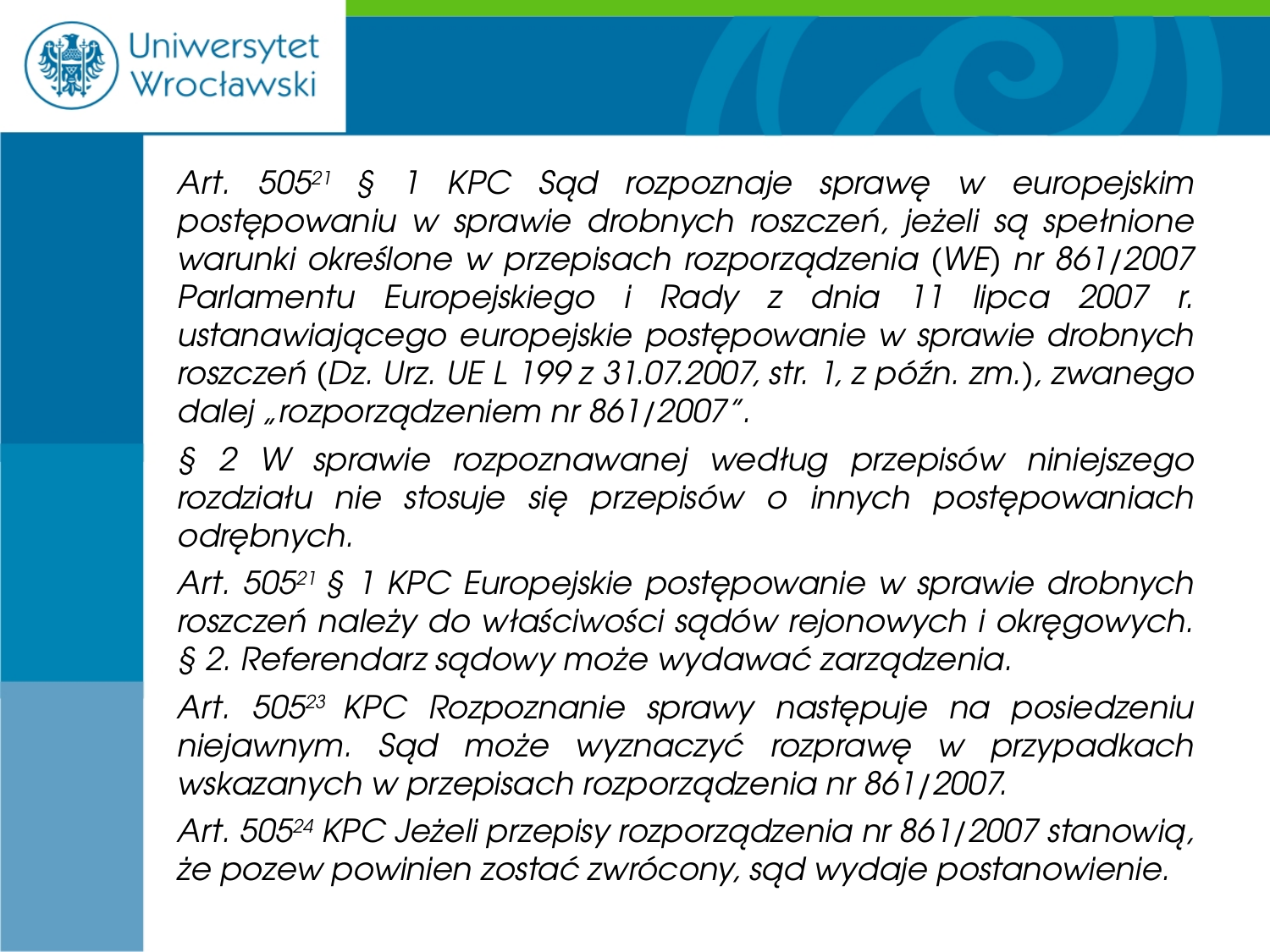

#
Art. 50521 § 1 KPC Sąd rozpoznaje sprawę w europejskim postępowaniu w sprawie drobnych roszczeń, jeżeli są spełnione warunki określone w przepisach rozporządzenia (WE) nr 861/2007 Parlamentu Europejskiego i Rady z dnia 11 lipca 2007 r. ustanawiającego europejskie postępowanie w sprawie drobnych roszczeń (Dz. Urz. UE L 199 z 31.07.2007, str. 1, z późn. zm.), zwanego dalej „rozporządzeniem nr 861/2007”.
§ 2 W sprawie rozpoznawanej według przepisów niniejszego rozdziału nie stosuje się przepisów o innych postępowaniach odrębnych.
Art. 50521 § 1 KPC Europejskie postępowanie w sprawie drobnych roszczeń należy do właściwości sądów rejonowych i okręgowych. § 2. Referendarz sądowy może wydawać zarządzenia.
Art. 50523 KPC Rozpoznanie sprawy następuje na posiedzeniu niejawnym. Sąd może wyznaczyć rozprawę w przypadkach wskazanych w przepisach rozporządzenia nr 861/2007.
Art. 50524 KPC Jeżeli przepisy rozporządzenia nr 861/2007 stanowią, że pozew powinien zostać zwrócony, sąd wydaje postanowienie.